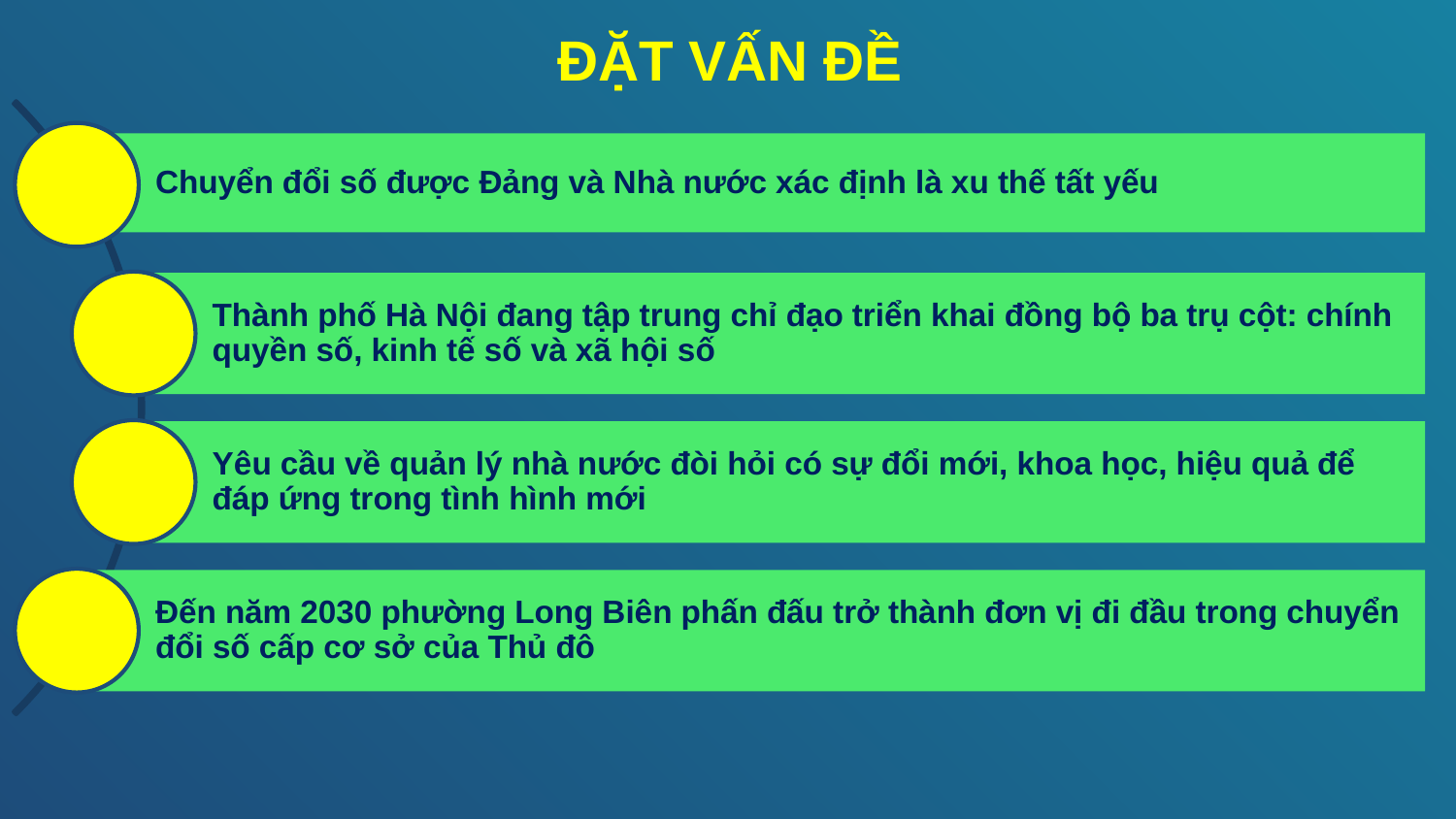

ĐẶT VẤN ĐỀ
Chuyển đổi số được Đảng và Nhà nước xác định là xu thế tất yếu
Thành phố Hà Nội đang tập trung chỉ đạo triển khai đồng bộ ba trụ cột: chính quyền số, kinh tế số và xã hội số
Yêu cầu về quản lý nhà nước đòi hỏi có sự đổi mới, khoa học, hiệu quả để đáp ứng trong tình hình mới
Đến năm 2030 phường Long Biên phấn đấu trở thành đơn vị đi đầu trong chuyển đổi số cấp cơ sở của Thủ đô